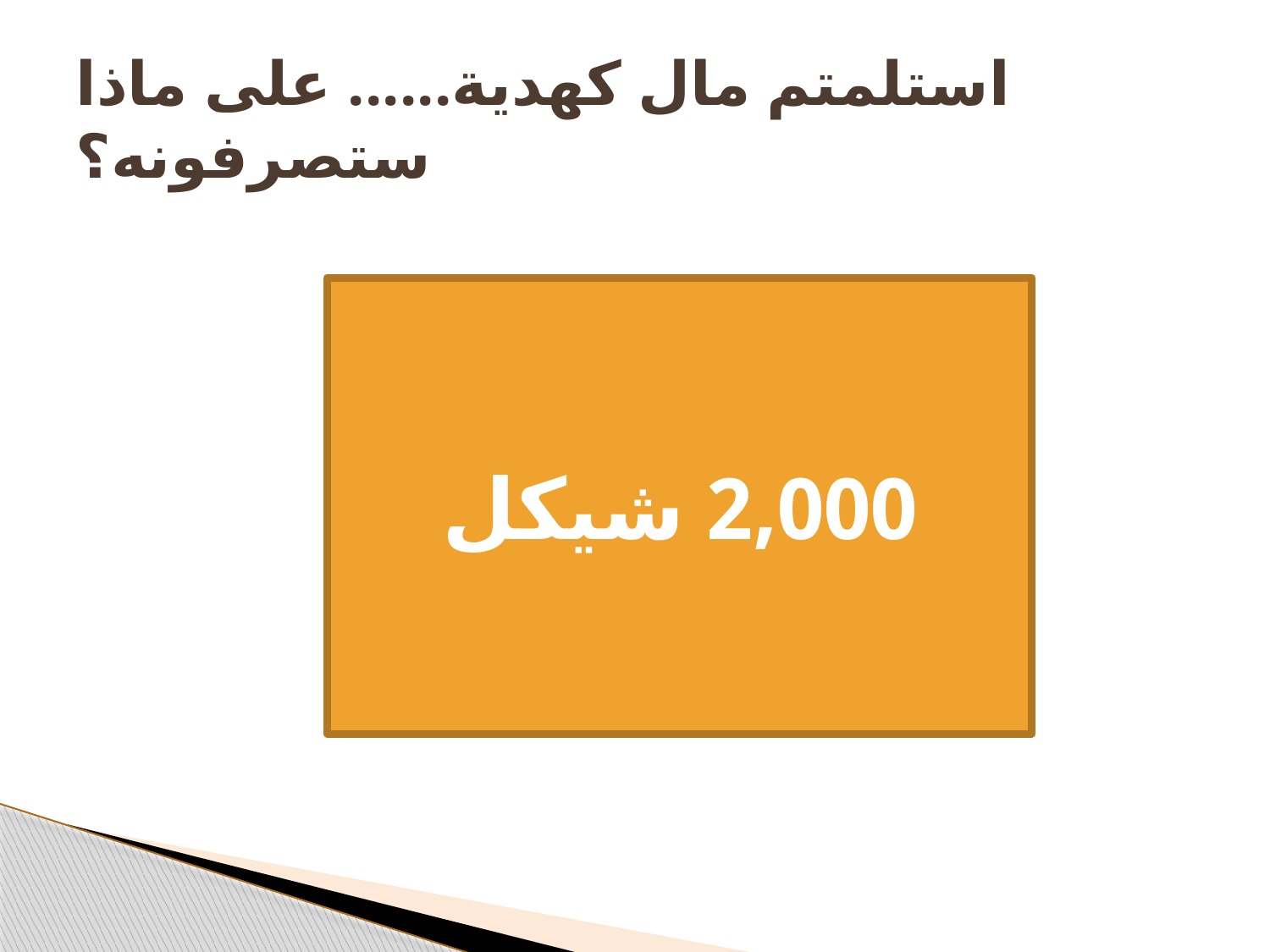

# استلمتم مال كهدية...... على ماذا ستصرفونه؟

2,000 شيكل